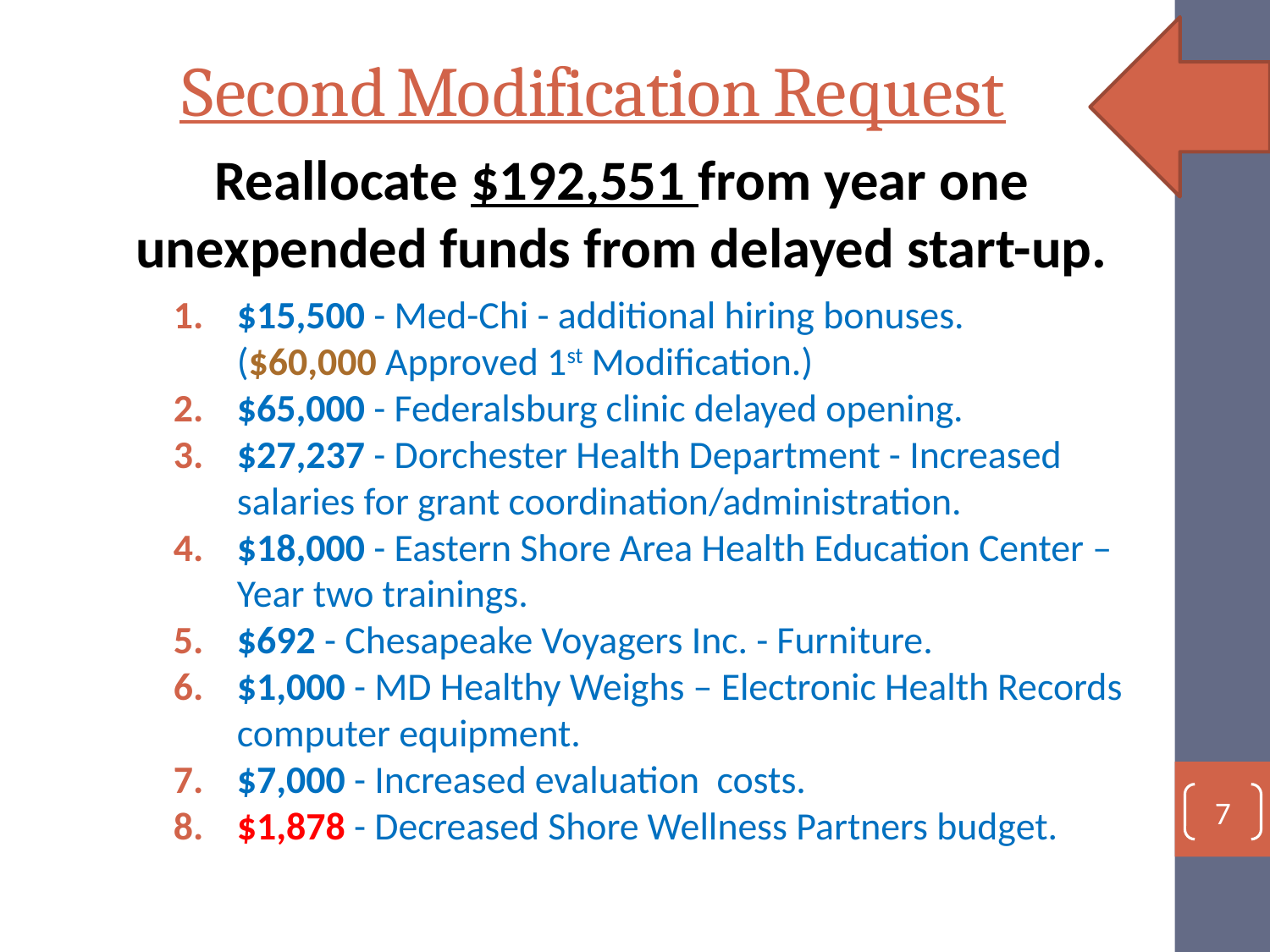

# Second Modification Request
Reallocate $192,551 from year one unexpended funds from delayed start-up.
$15,500 - Med-Chi - additional hiring bonuses.         ($60,000 Approved 1st Modification.)
$65,000 - Federalsburg clinic delayed opening.
$27,237 - Dorchester Health Department - Increased salaries for grant coordination/administration.
$18,000 - Eastern Shore Area Health Education Center – Year two trainings.
$692 - Chesapeake Voyagers Inc. - Furniture.
$1,000 - MD Healthy Weighs – Electronic Health Records computer equipment.
$7,000 - Increased evaluation  costs.
$1,878 - Decreased Shore Wellness Partners budget.

7